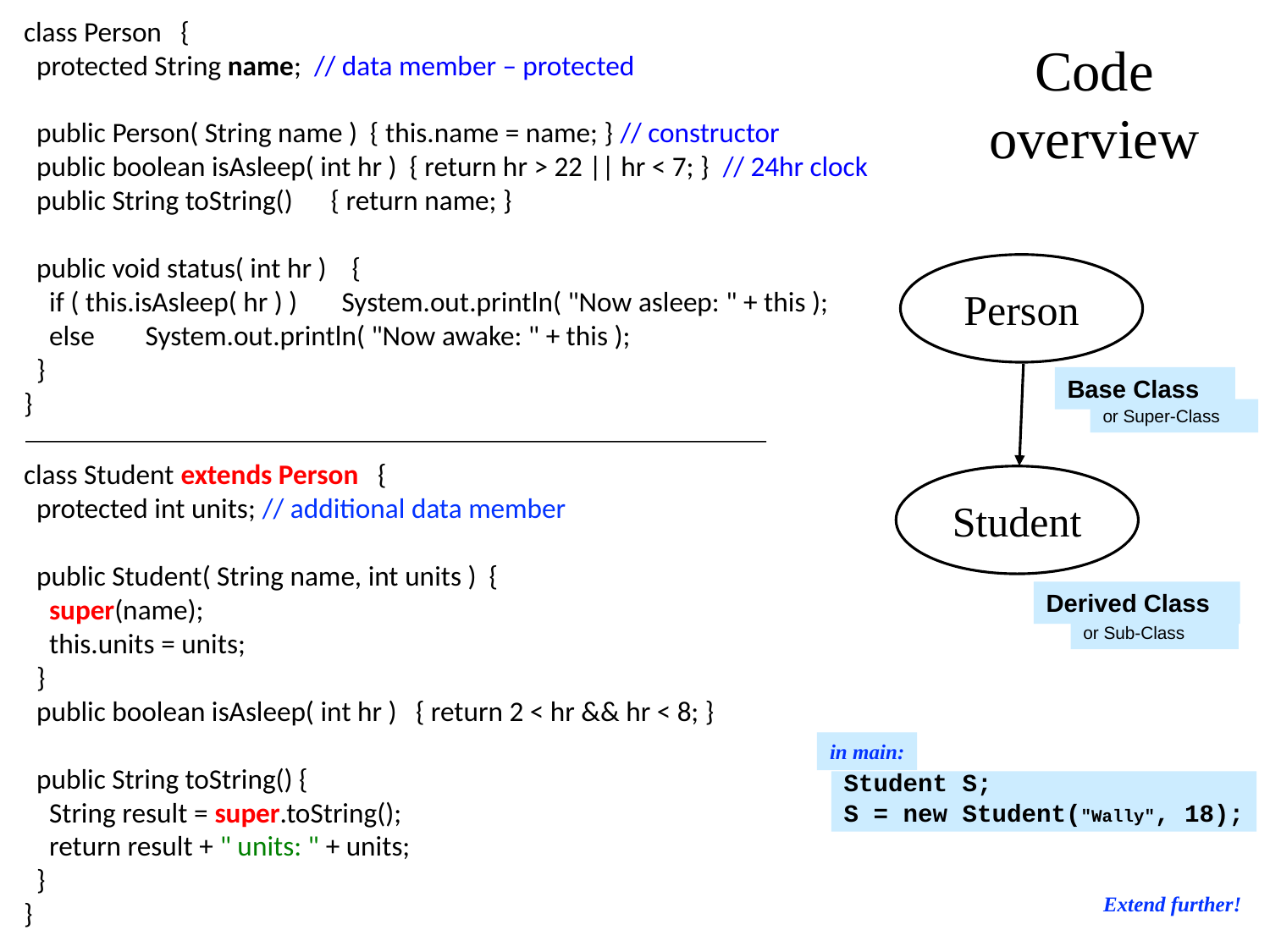

class Person   {
  protected String name;  // data member – protected

  public Person( String name )  { this.name = name; } // constructor
  public boolean isAsleep( int hr )  { return hr > 22 || hr < 7; }  // 24hr clock
  public String toString()      { return name; }

  public void status( int hr )    {
    if ( this.isAsleep( hr ) )       System.out.println( "Now asleep: " + this );
    else        System.out.println( "Now awake: " + this );
  }
}
Code overview
Person

Base Class
or Super-Class

class Student extends Person   {
  protected int units; // additional data member

  public Student( String name, int units )  {
    super(name);
    this.units = units;
  }
  public boolean isAsleep( int hr )   { return 2 < hr && hr < 8; }

  public String toString() {
    String result = super.toString();
    return result + " units: " + units;
  }
}
Student
Derived Class
or Sub-Class
in main:
Student S;
S = new Student("Wally", 18);
Extend further!